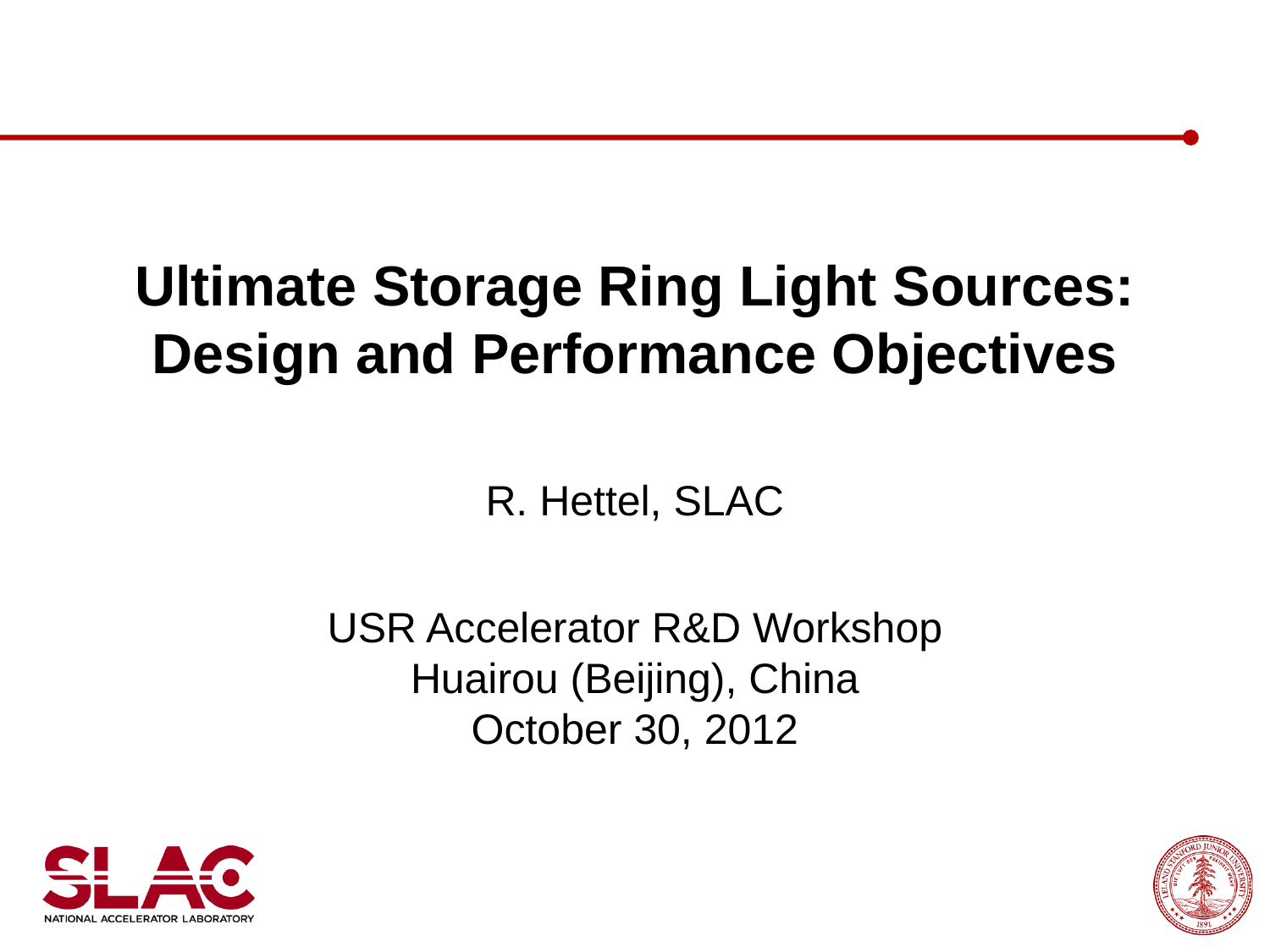

Ultimate Storage Ring Light Sources:
Design and Performance Objectives

R. Hettel, SLAC

USR Accelerator R&D Workshop
Huairou (Beijing), China
October 30, 2012